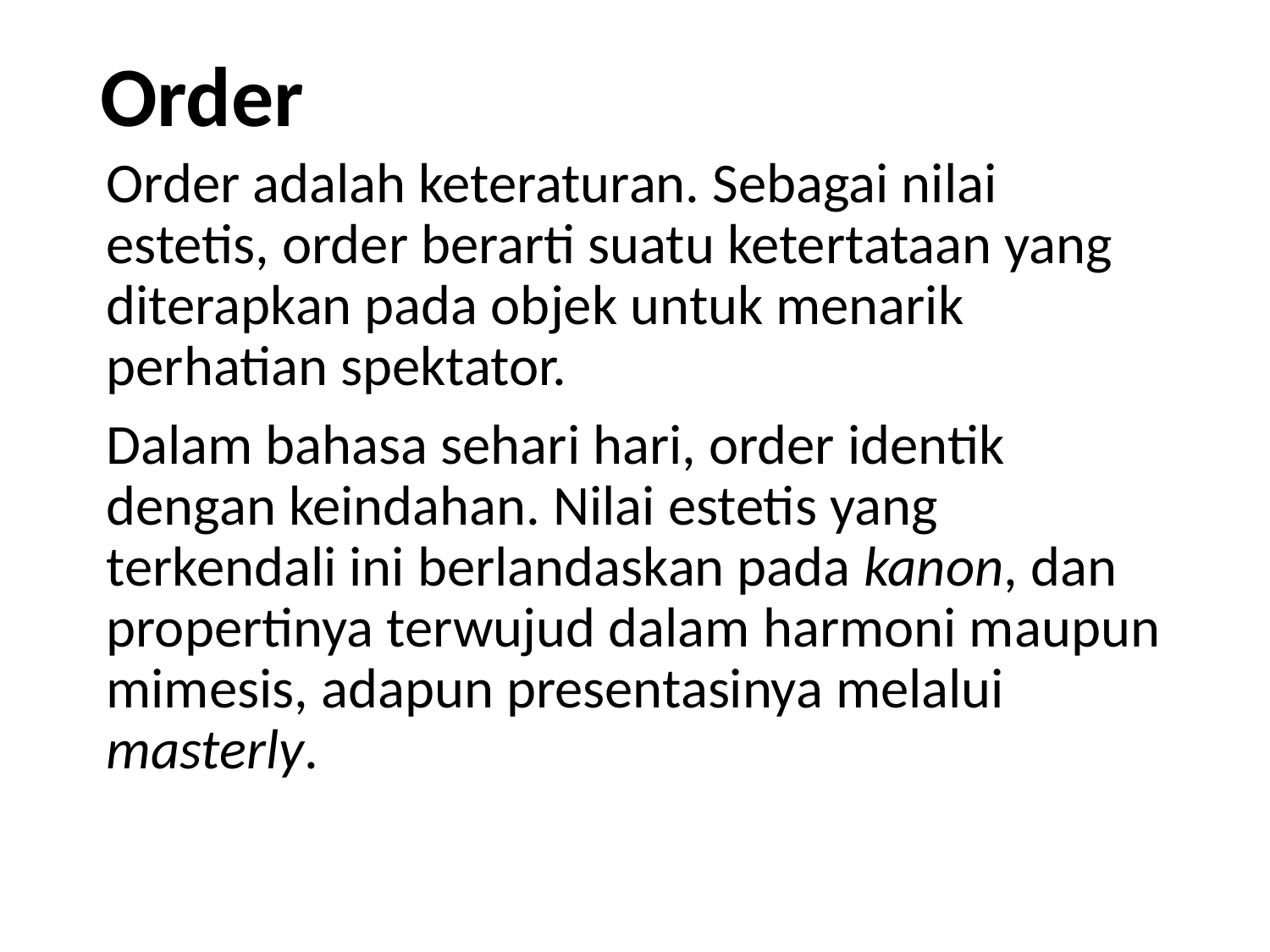

# Order
Order adalah keteraturan. Sebagai nilai estetis, order berarti suatu ketertataan yang diterapkan pada objek untuk menarik perhatian spektator.
Dalam bahasa sehari hari, order identik dengan keindahan. Nilai estetis yang terkendali ini berlandaskan pada kanon, dan propertinya terwujud dalam harmoni maupun mimesis, adapun presentasinya melalui masterly.